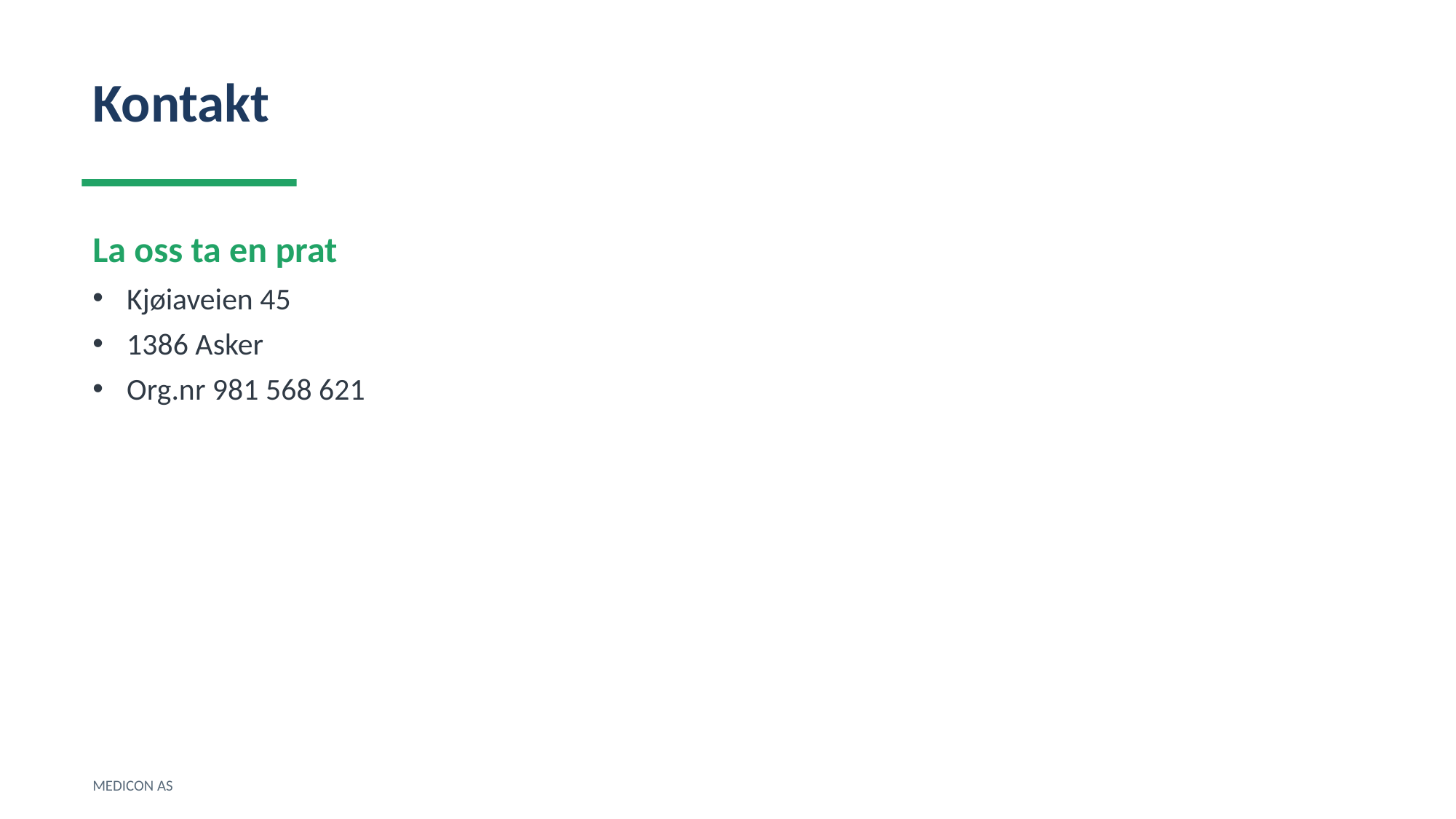

Kontakt

La oss ta en prat
Kjøiaveien 45
1386 Asker
Org.nr 981 568 621
MEDICON AS